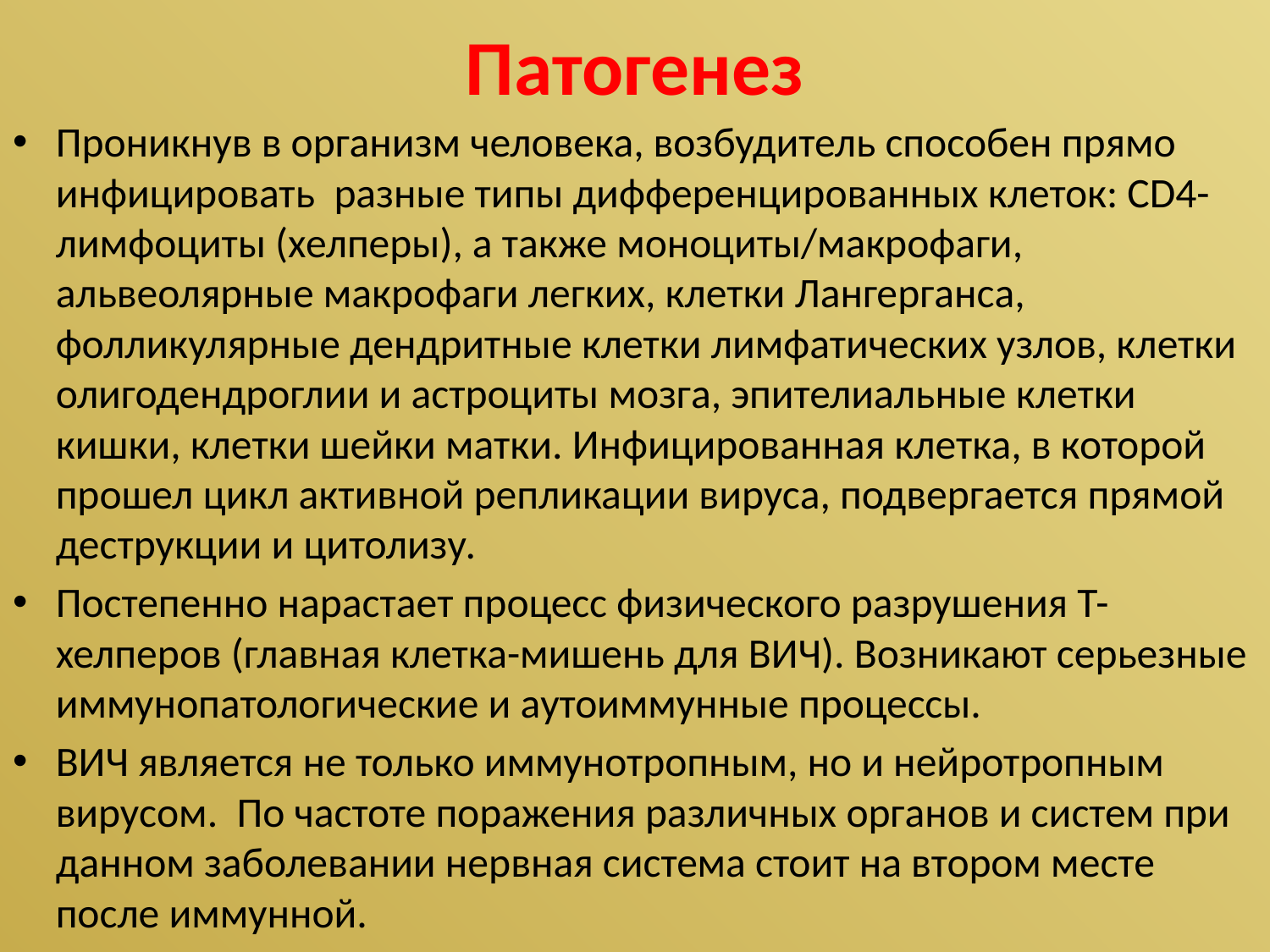

# Патогенез
Проникнув в организм человека, возбудитель способен прямо инфицировать  разные типы дифференцированных клеток: CD4-лимфоциты (хелперы), а также моноциты/макрофаги, альвеолярные макрофаги легких, клетки Лангерганса, фолликулярные дендритные клетки лимфатических узлов, клетки олигодендроглии и астроциты мозга, эпителиальные клетки кишки, клетки шейки матки. Инфицированная клетка, в которой прошел цикл активной репликации вируса, подвергается прямой деструкции и цитолизу.
Постепенно нарастает процесс физического разрушения Т-хелперов (главная клетка-мишень для ВИЧ). Возникают серьезные иммунопатологические и аутоиммунные процессы.
ВИЧ является не только иммунотропным, но и нейротропным вирусом.  По частоте поражения различных органов и систем при данном заболевании нервная система стоит на втором месте после иммунной.